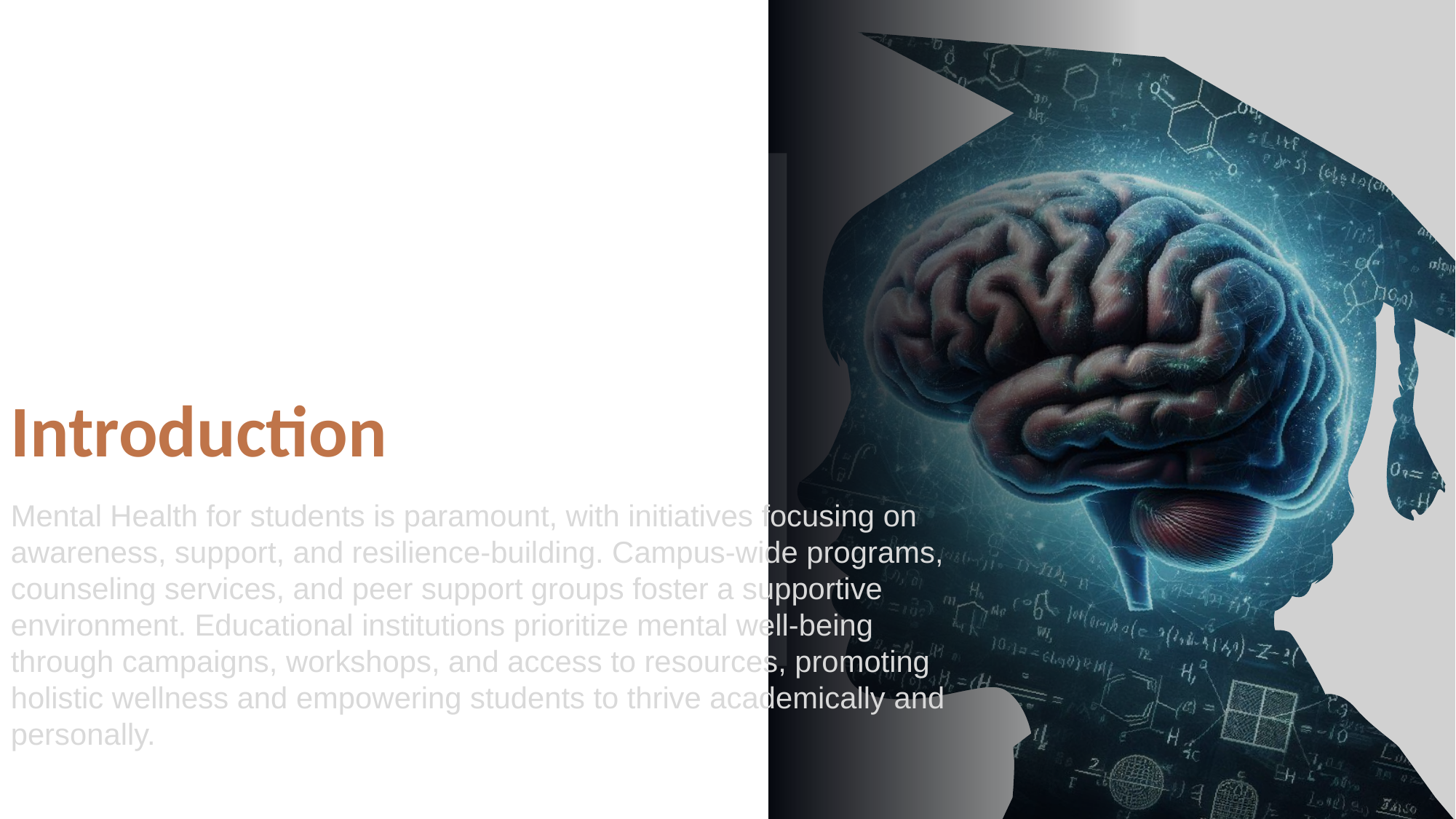

Introduction
Mental Health for students is paramount, with initiatives focusing on awareness, support, and resilience-building. Campus-wide programs, counseling services, and peer support groups foster a supportive environment. Educational institutions prioritize mental well-being through campaigns, workshops, and access to resources, promoting holistic wellness and empowering students to thrive academically and personally.